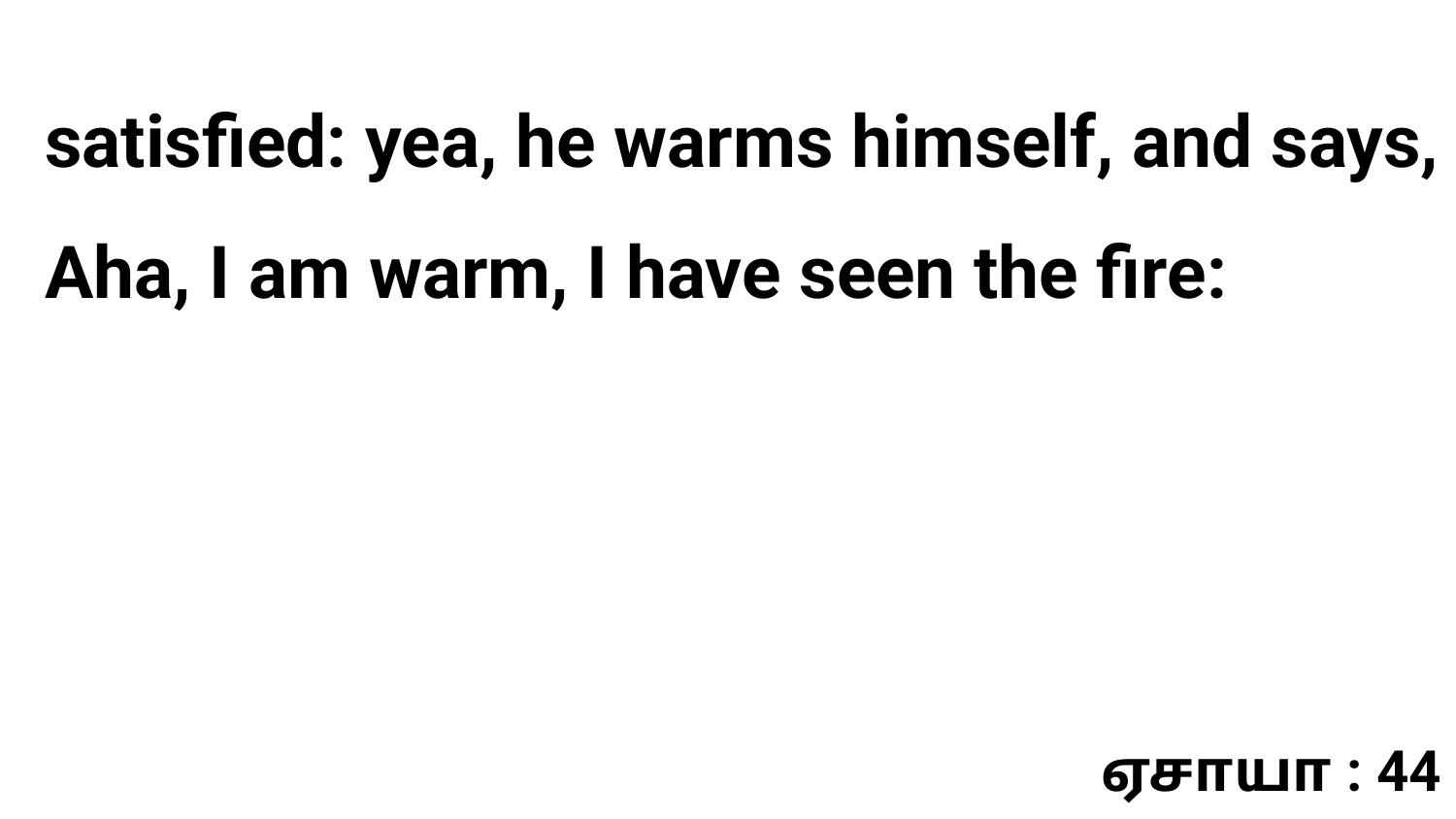

satisfied: yea, he warms himself, and says, Aha, I am warm, I have seen the fire:
ஏசாயா : 44